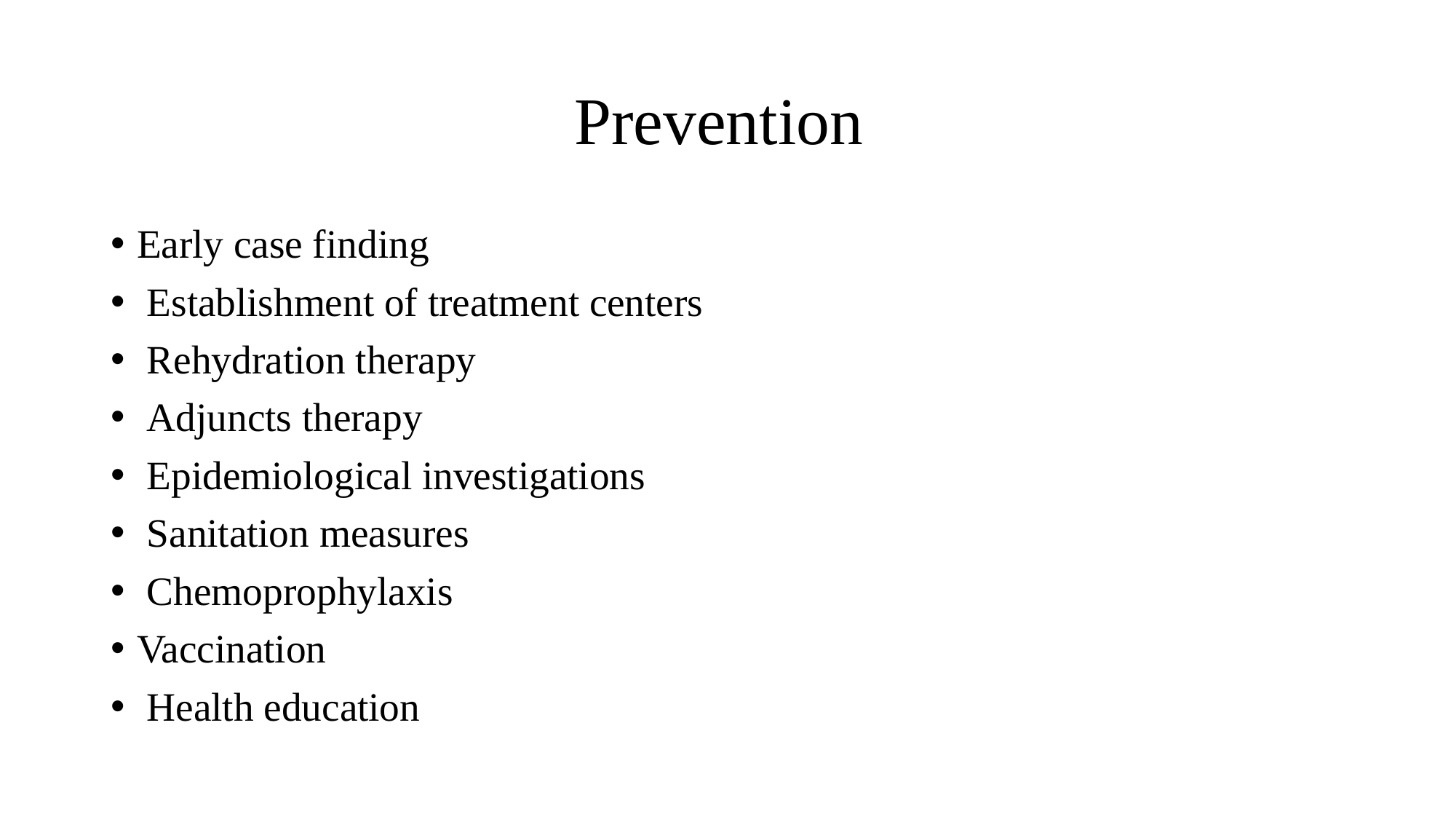

# Prevention
Early case finding
 Establishment of treatment centers
 Rehydration therapy
 Adjuncts therapy
 Epidemiological investigations
 Sanitation measures
 Chemoprophylaxis
Vaccination
 Health education